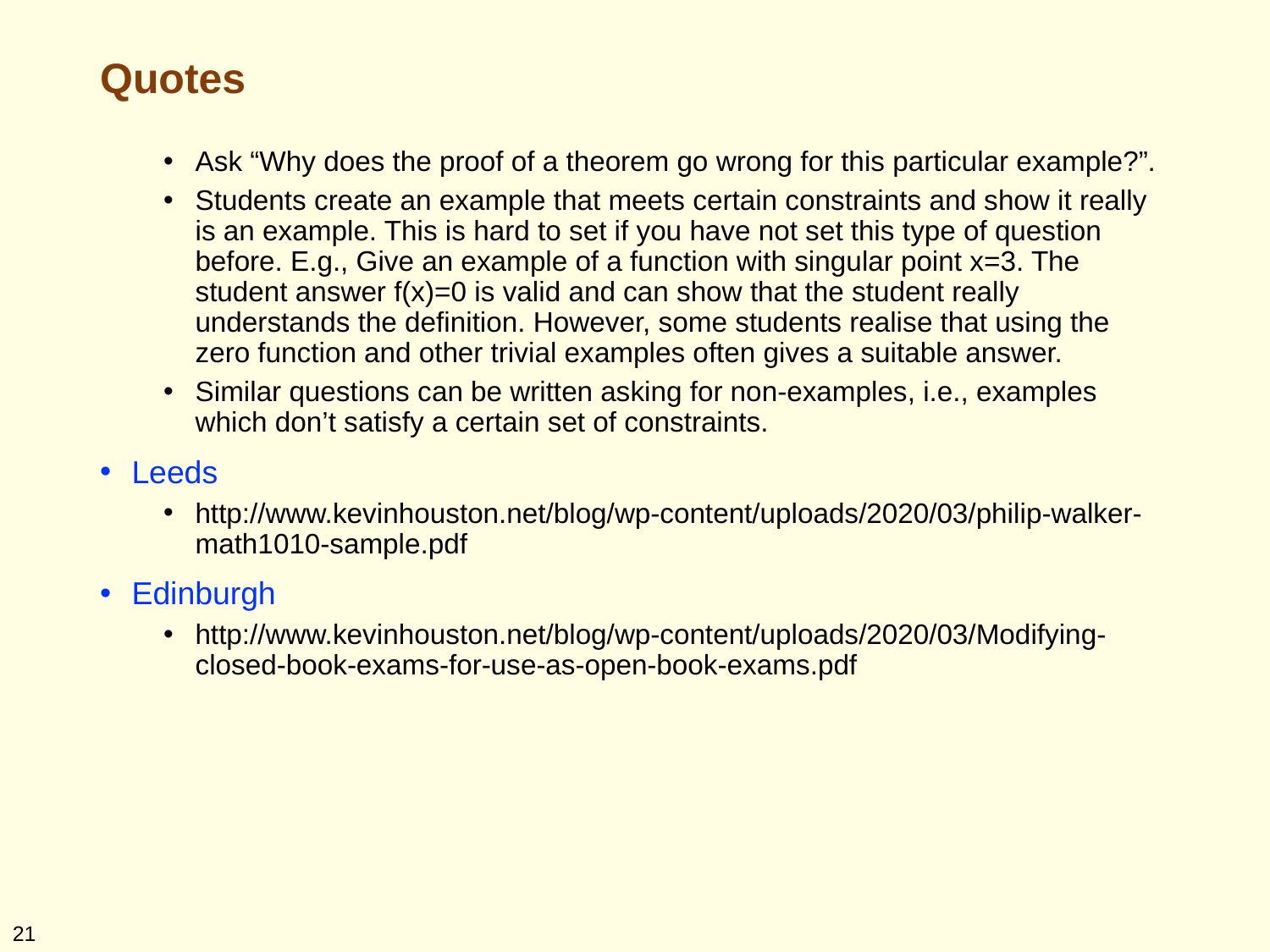

# Quotes
Ask “Why does the proof of a theorem go wrong for this particular example?”.
Students create an example that meets certain constraints and show it really is an example. This is hard to set if you have not set this type of question before. E.g., Give an example of a function with singular point x=3. The student answer f(x)=0 is valid and can show that the student really understands the definition. However, some students realise that using the zero function and other trivial examples often gives a suitable answer.
Similar questions can be written asking for non-examples, i.e., examples which don’t satisfy a certain set of constraints.
Leeds
http://www.kevinhouston.net/blog/wp-content/uploads/2020/03/philip-walker-math1010-sample.pdf
Edinburgh
http://www.kevinhouston.net/blog/wp-content/uploads/2020/03/Modifying-closed-book-exams-for-use-as-open-book-exams.pdf